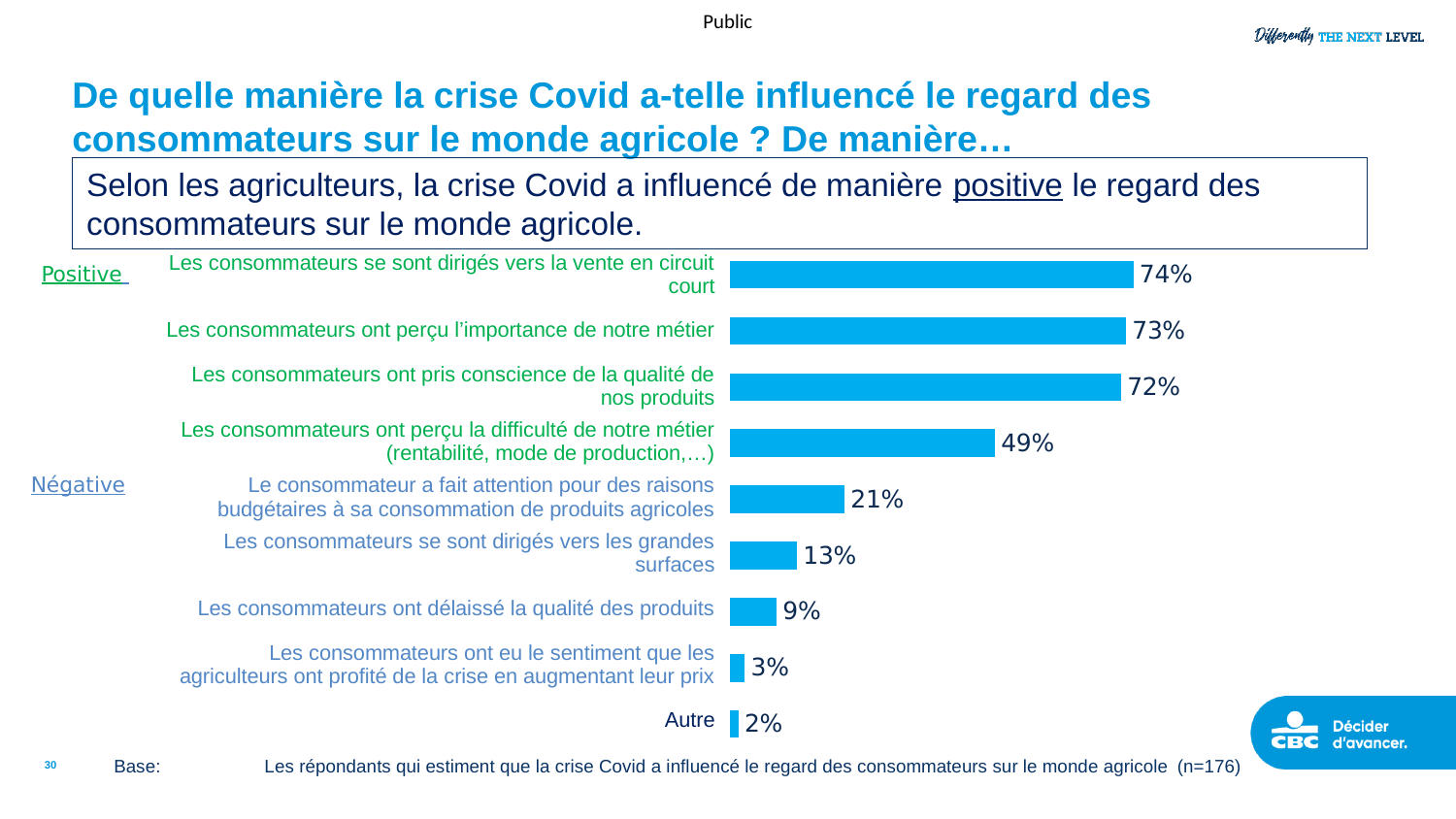

# De quelle manière la crise Covid a-telle influencé le regard des consommateurs sur le monde agricole ? De manière…
Selon les agriculteurs, la crise Covid a influencé de manière positive le regard des consommateurs sur le monde agricole.

### Chart

| Category | 2022 |
|---|---|
| Positive dans la mesure où les consommateurs se sont dirigés vers la vente en circuit court | 74.38 |
| Positive dans la mesure où les consommateurs ont perçu l’importance de notre métier | 73.06 |
| Positive dans la mesure où les consommateurs ont pris conscience de la qualité de nos produits | 72.13 |
| Positive dans la mesure où les consommateurs ont perçu la difficulté de notre métier (rentabilité, mode de production,…) | 48.91 |
| Négative dans la mesure où le consommateur a fait attention pour des raisons budgétaires à sa consommation de produits agricoles | 21.28 |
| Négative dans le sens où les consommateurs se sont dirigés vers les grandes surfaces | 12.54 |
| Négative dans la mesure où les consommateurs ont délaissé la qualité des produits | 8.79 |
| Négative dans la mesure où les consommateurs ont eu le sentiment que les agriculteurs ont profité de la crise en augmentant leur prix | 2.96 |
| Autre | 1.75 |
| Les consommateurs se sont dirigés vers la vente en circuit court |  |
| --- | --- |
| Les consommateurs ont perçu l’importance de notre métier |  |
| Les consommateurs ont pris conscience de la qualité de nos produits |  |
| Les consommateurs ont perçu la difficulté de notre métier (rentabilité, mode de production,…) |  |
| Le consommateur a fait attention pour des raisons budgétaires à sa consommation de produits agricoles |  |
| Les consommateurs se sont dirigés vers les grandes surfaces |  |
| Les consommateurs ont délaissé la qualité des produits |  |
| Les consommateurs ont eu le sentiment que les agriculteurs ont profité de la crise en augmentant leur prix |  |
| Autre |  |
Positive
Négative
30
Base:	 Les répondants qui estiment que la crise Covid a influencé le regard des consommateurs sur le monde agricole  (n=176)